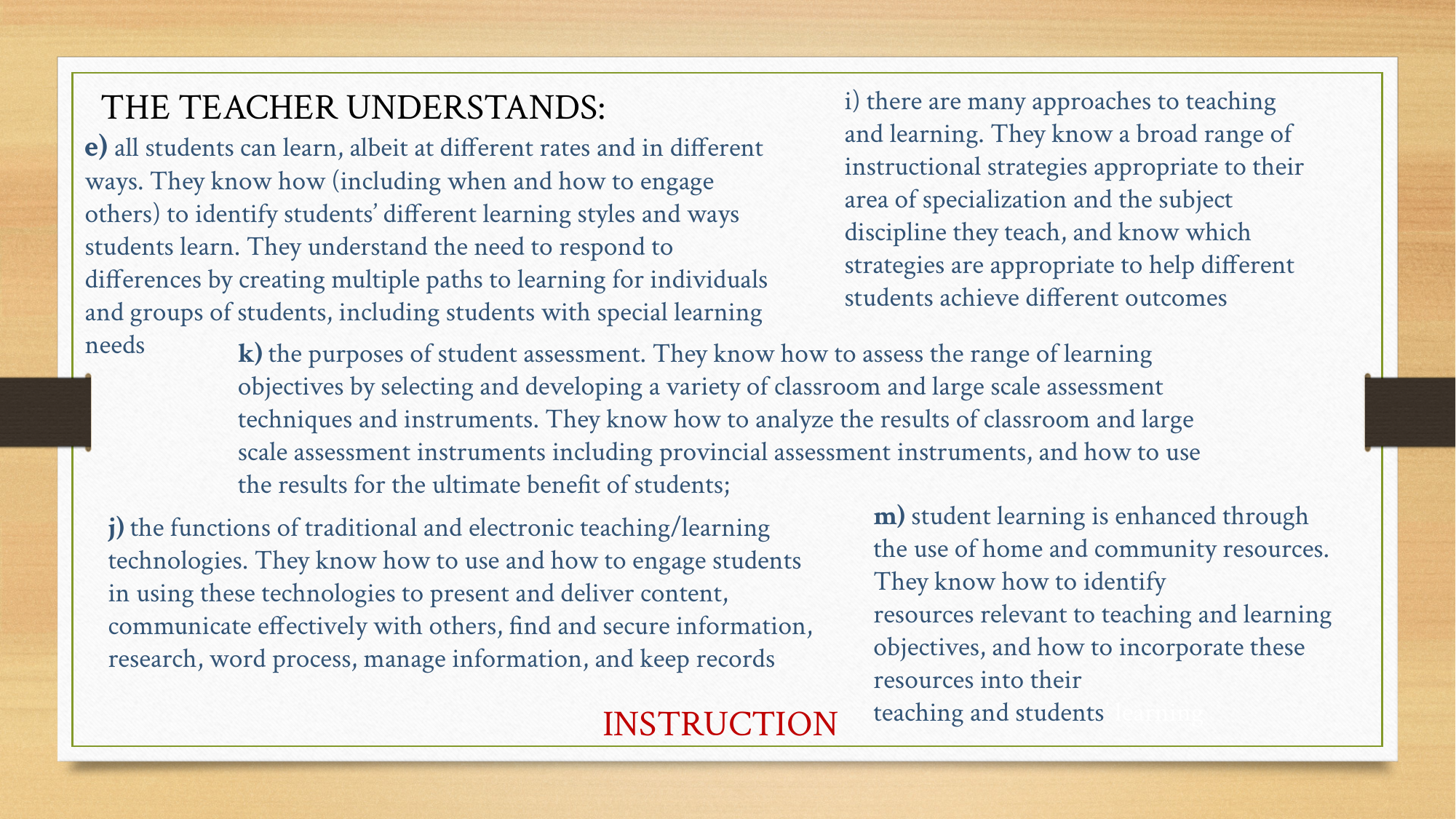

THE TEACHER UNDERSTANDS:
i) there are many approaches to teaching and learning. They know a broad range of instructional strategies appropriate to their area of specialization and the subject discipline they teach, and know which strategies are appropriate to help different students achieve different outcomes
e) all students can learn, albeit at different rates and in different ways. They know how (including when and how to engage others) to identify students’ different learning styles and ways students learn. They understand the need to respond to differences by creating multiple paths to learning for individuals and groups of students, including students with special learning needs
k) the purposes of student assessment. They know how to assess the range of learning objectives by selecting and developing a variety of classroom and large scale assessment techniques and instruments. They know how to analyze the results of classroom and large scale assessment instruments including provincial assessment instruments, and how to use the results for the ultimate benefit of students;
m) student learning is enhanced through the use of home and community resources. They know how to identify
resources relevant to teaching and learning objectives, and how to incorporate these resources into their
teaching and students’ learning
j) the functions of traditional and electronic teaching/learning technologies. They know how to use and how to engage students in using these technologies to present and deliver content, communicate effectively with others, find and secure information, research, word process, manage information, and keep records;
INSTRUCTION